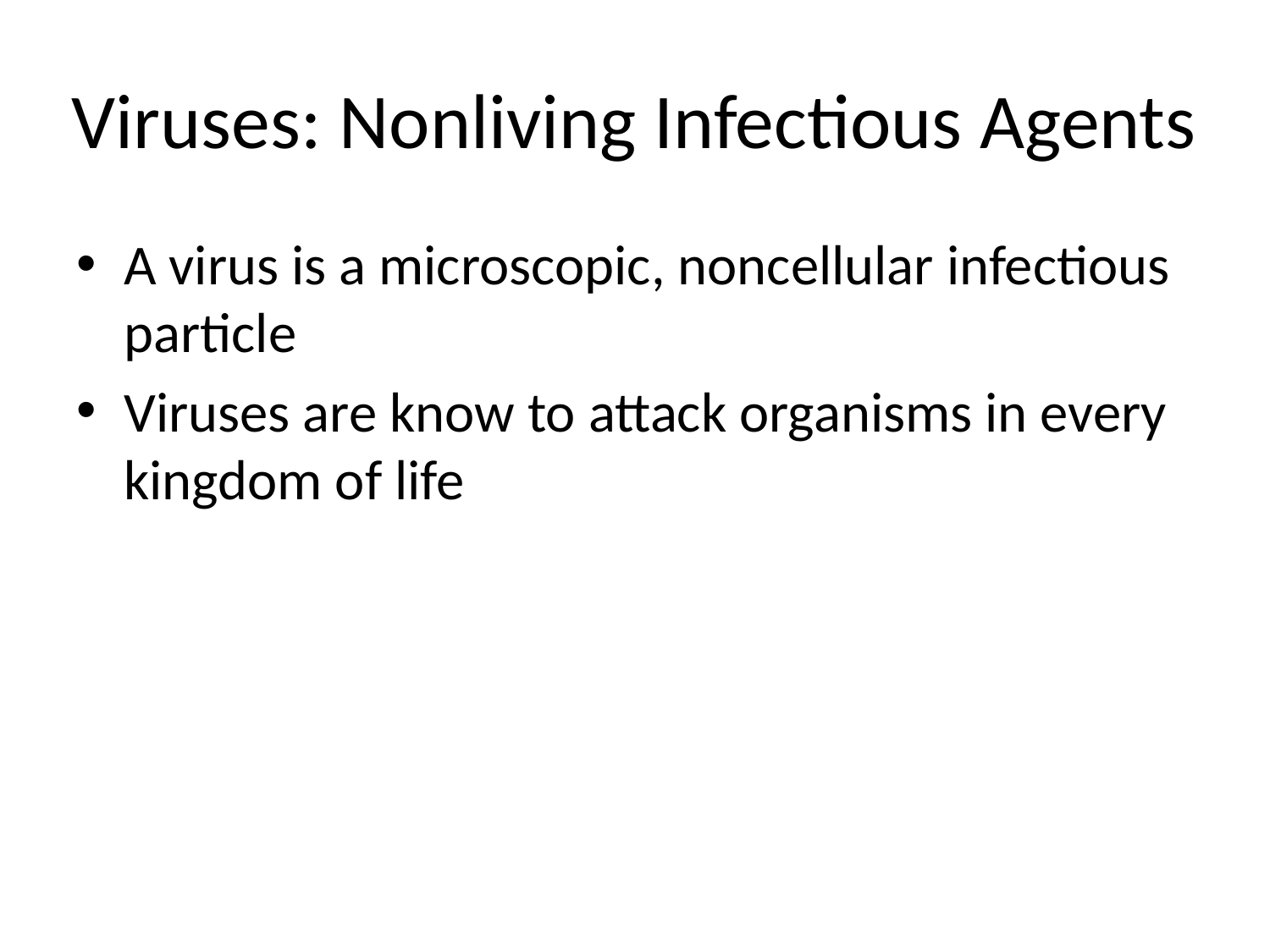

# Viruses: Nonliving Infectious Agents
A virus is a microscopic, noncellular infectious particle
Viruses are know to attack organisms in every kingdom of life